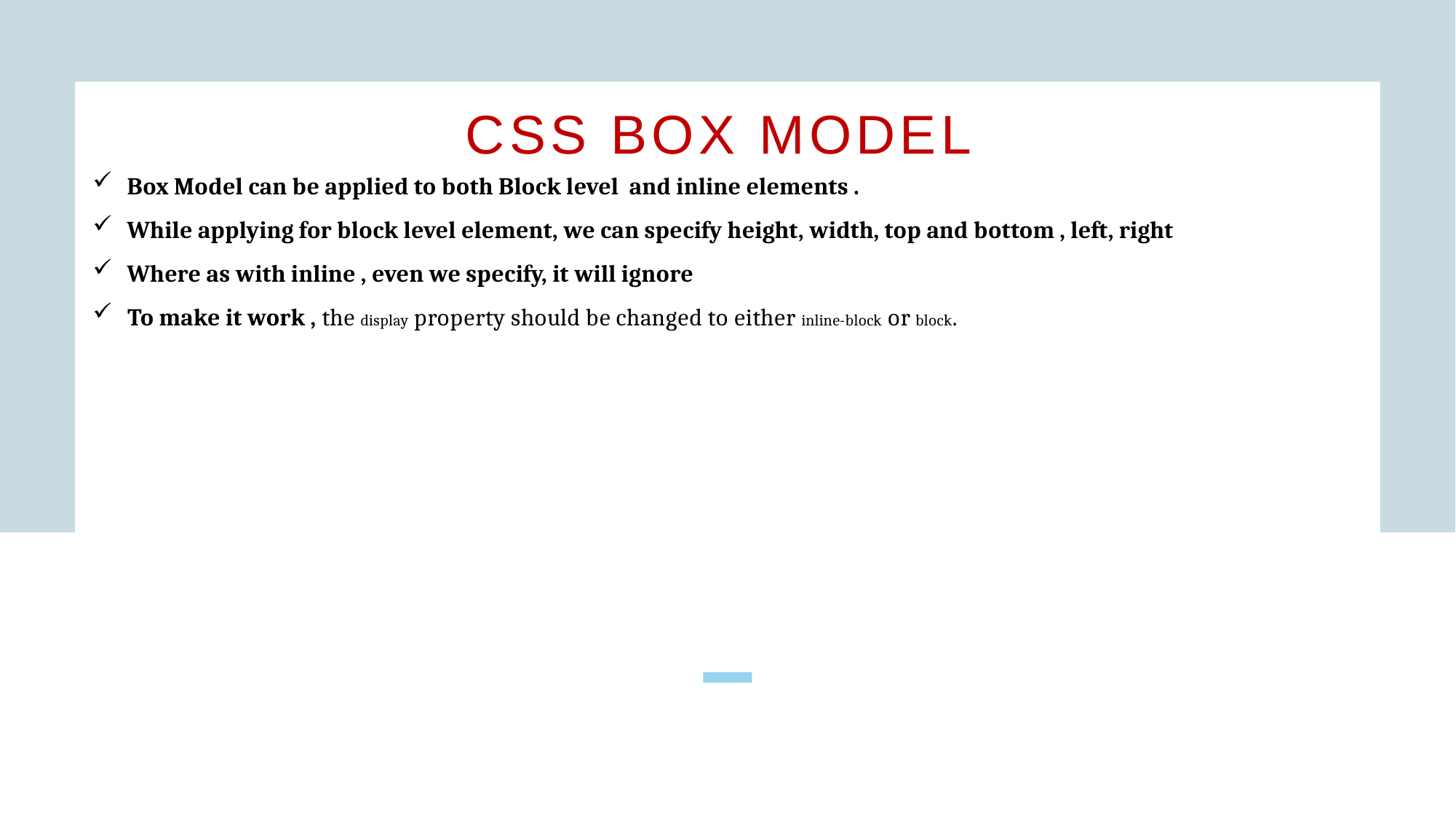

# Css box model
Box Model can be applied to both Block level  and inline elements .
While applying for block level element, we can specify height, width, top and bottom , left, right
Where as with inline , even we specify, it will ignore
To make it work , the display property should be changed to either inline-block or block.